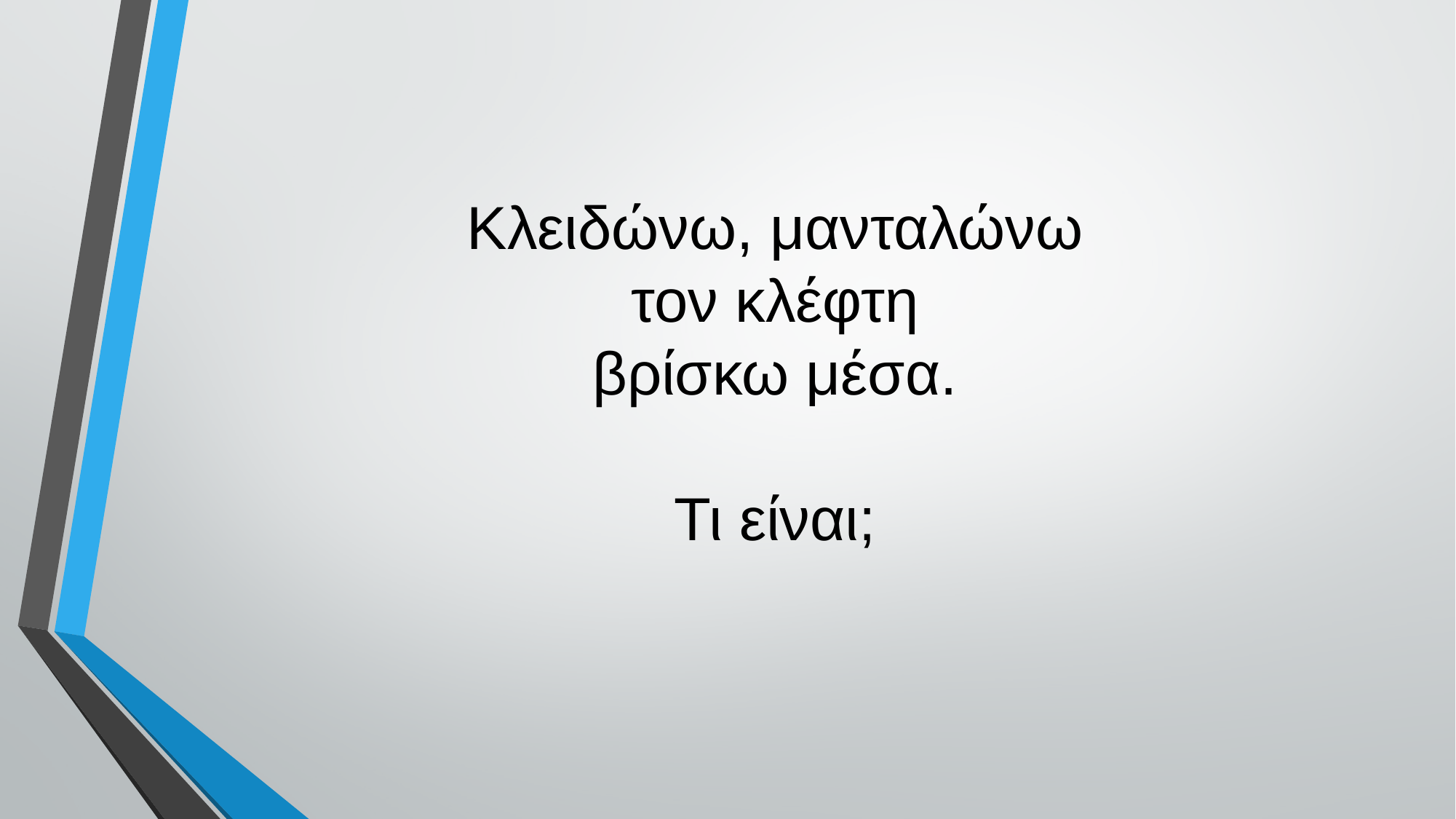

# Κλειδώνω, μανταλώνω τον κλέφτη βρίσκω μέσα. Τι είναι;